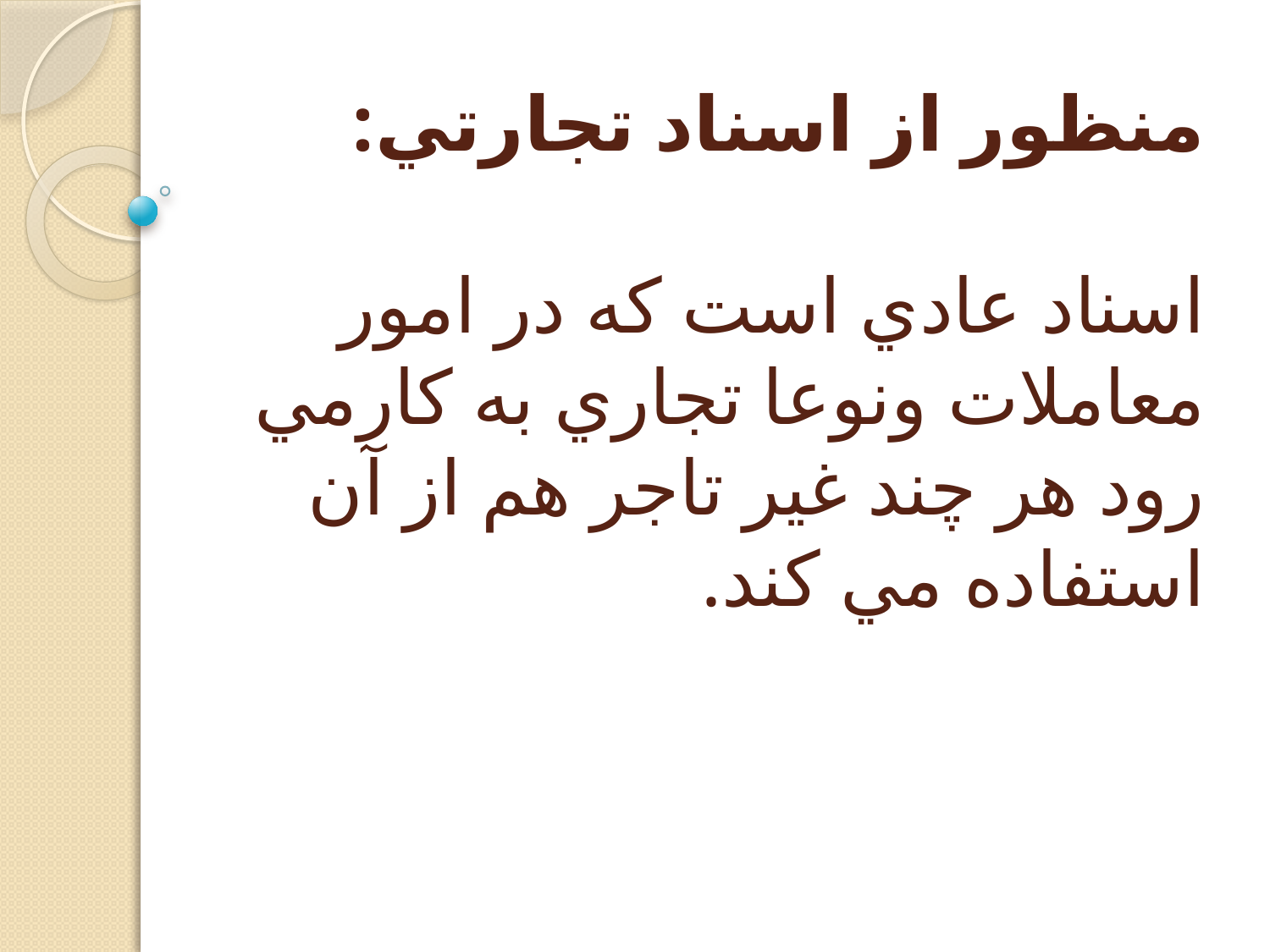

# منظور از اسناد تجارتي: اسناد عادي است كه در امور معاملات ونوعا تجاري به كارمي رود هر چند غير تاجر هم از آن استفاده مي كند.